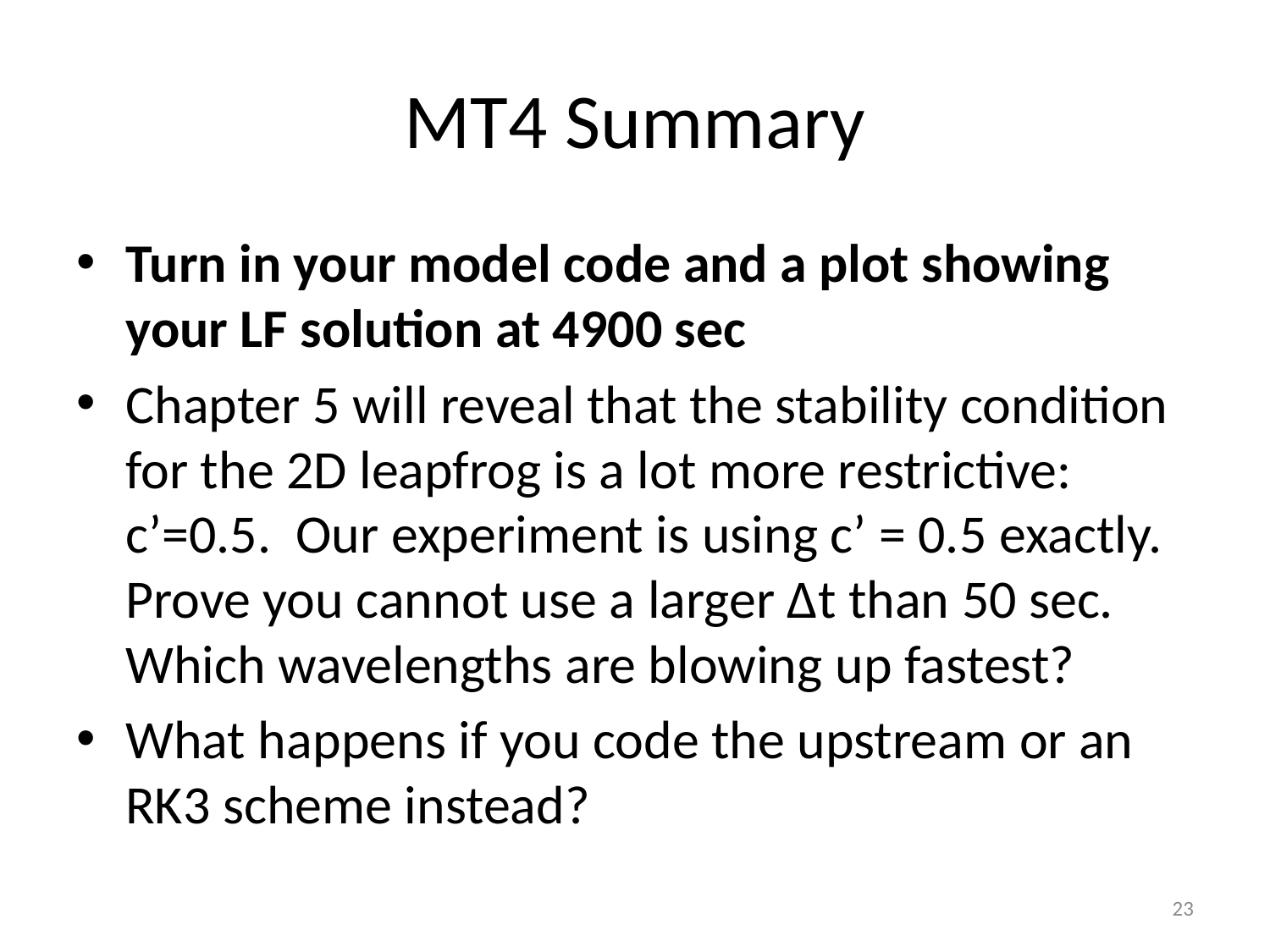

# MT4 Summary
Turn in your model code and a plot showing your LF solution at 4900 sec
Chapter 5 will reveal that the stability condition for the 2D leapfrog is a lot more restrictive: c’=0.5.  Our experiment is using c’ = 0.5 exactly.  Prove you cannot use a larger ∆t than 50 sec.  Which wavelengths are blowing up fastest?
What happens if you code the upstream or an RK3 scheme instead?
23